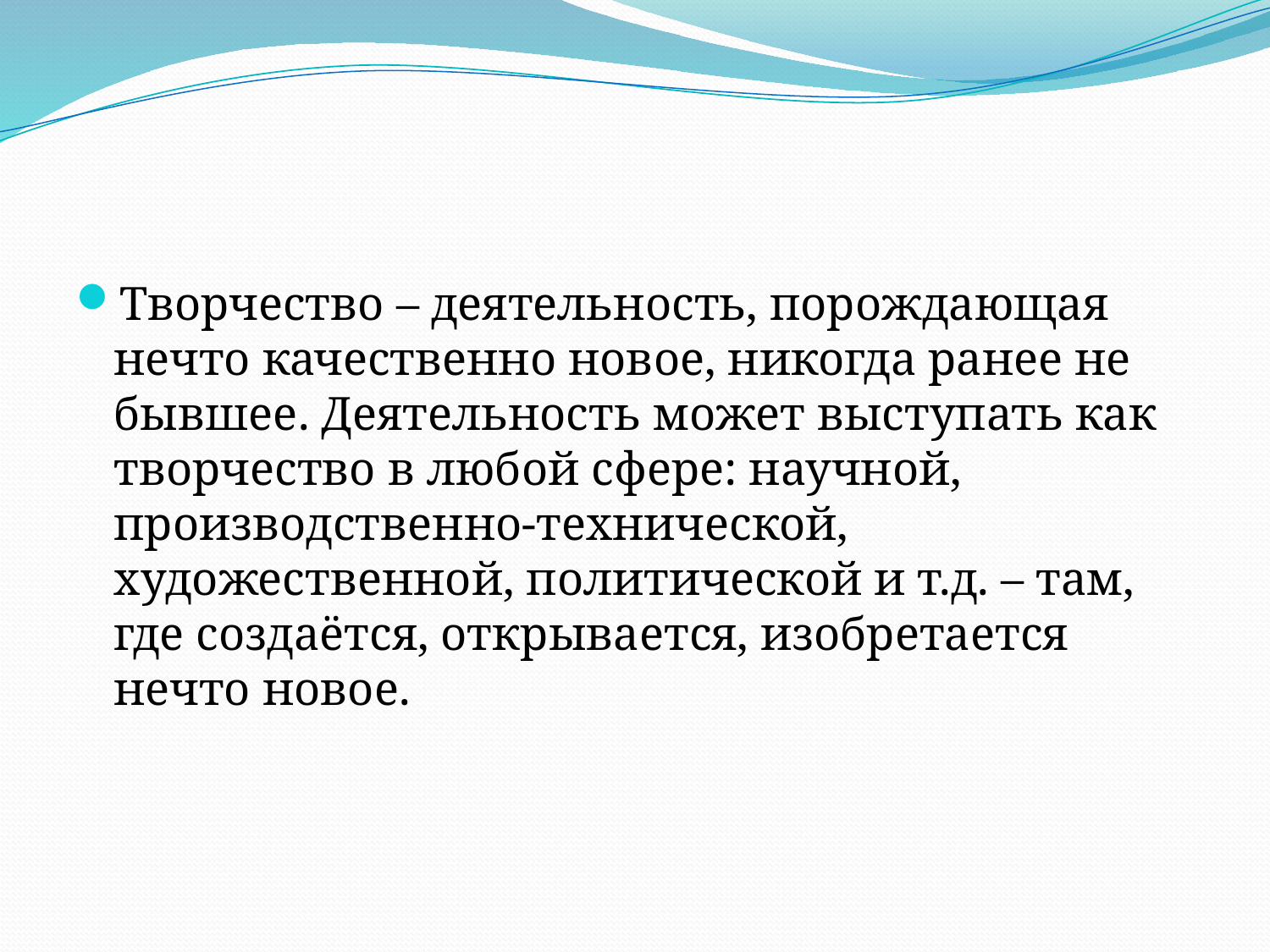

#
Творчество – деятельность, порождающая нечто качественно новое, никогда ранее не бывшее. Деятельность может выступать как творчество в любой сфере: научной, производственно-технической, художественной, политической и т.д. – там, где создаётся, открывается, изобретается нечто новое.